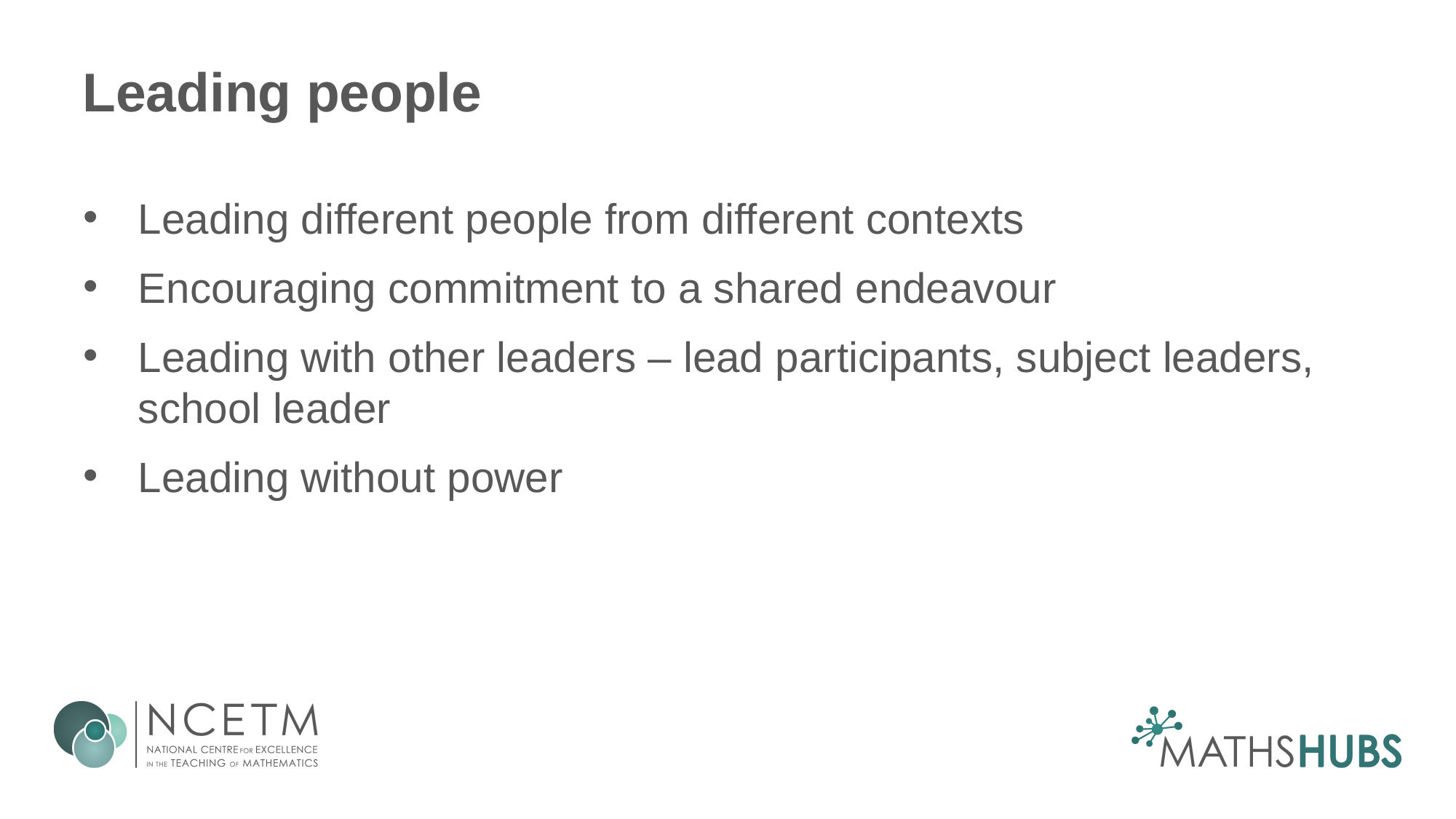

# Leading people
Leading different people from different contexts
Encouraging commitment to a shared endeavour
Leading with other leaders – lead participants, subject leaders, school leader
Leading without power